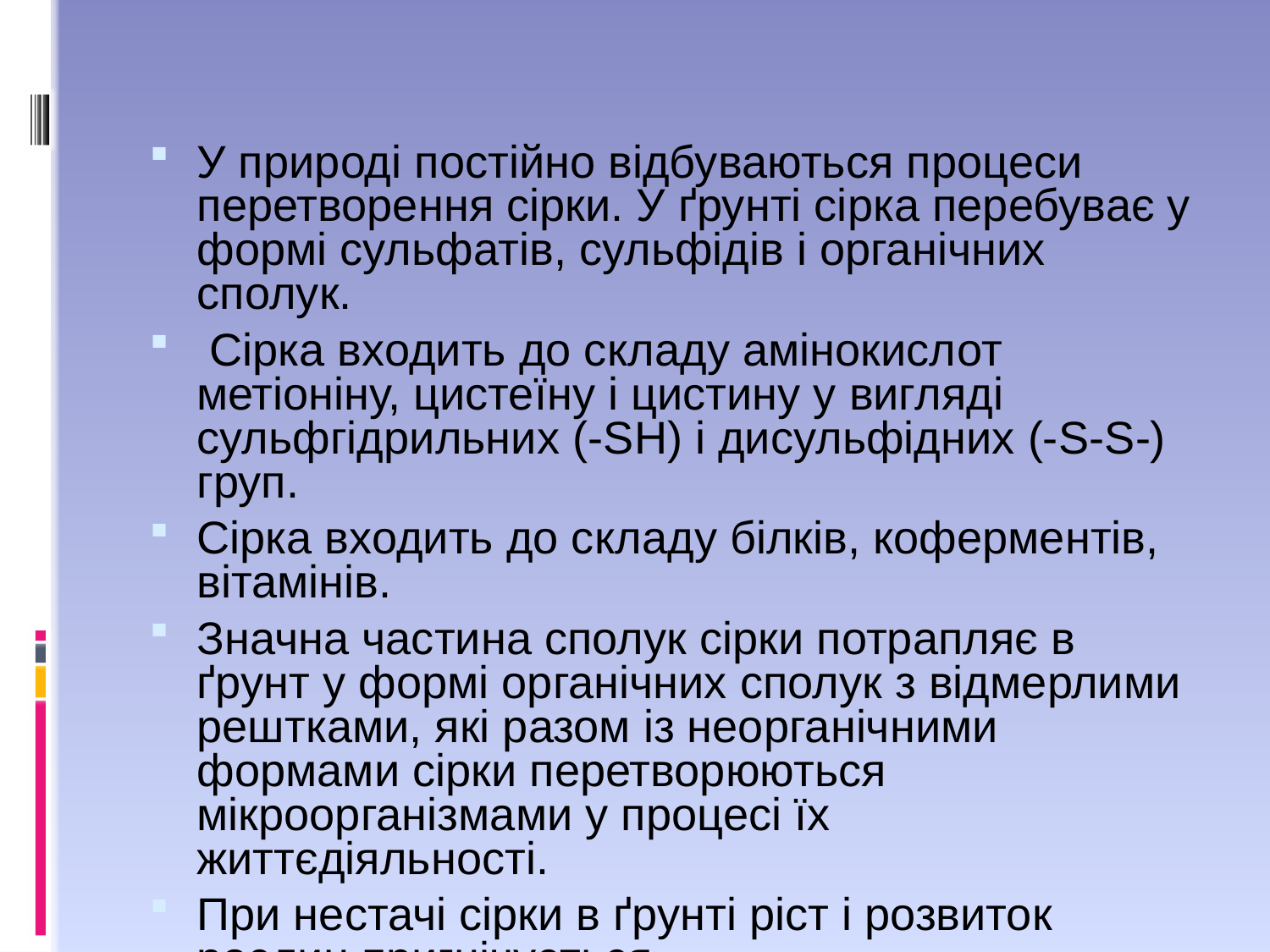

У природі постійно відбуваються процеси перетворення сірки. У ґрунті сірка перебуває у формі сульфатів, сульфідів і органічних сполук.
 Сірка входить до складу амінокислот метіоніну, цистеїну і цистину у вигляді сульфгідрильних (-SH) і дисульфідних (-S-S-) груп.
Сірка входить до складу білків, коферментів, вітамінів.
Значна частина сполук сірки потрапляє в ґрунт у формі органічних сполук з відмерлими рештками, які разом із неорганічними формами сірки перетворюються мікроорганізмами у процесі їх життєдіяльності.
При нестачі сірки в ґрунті ріст і розвиток рослин пригнічується